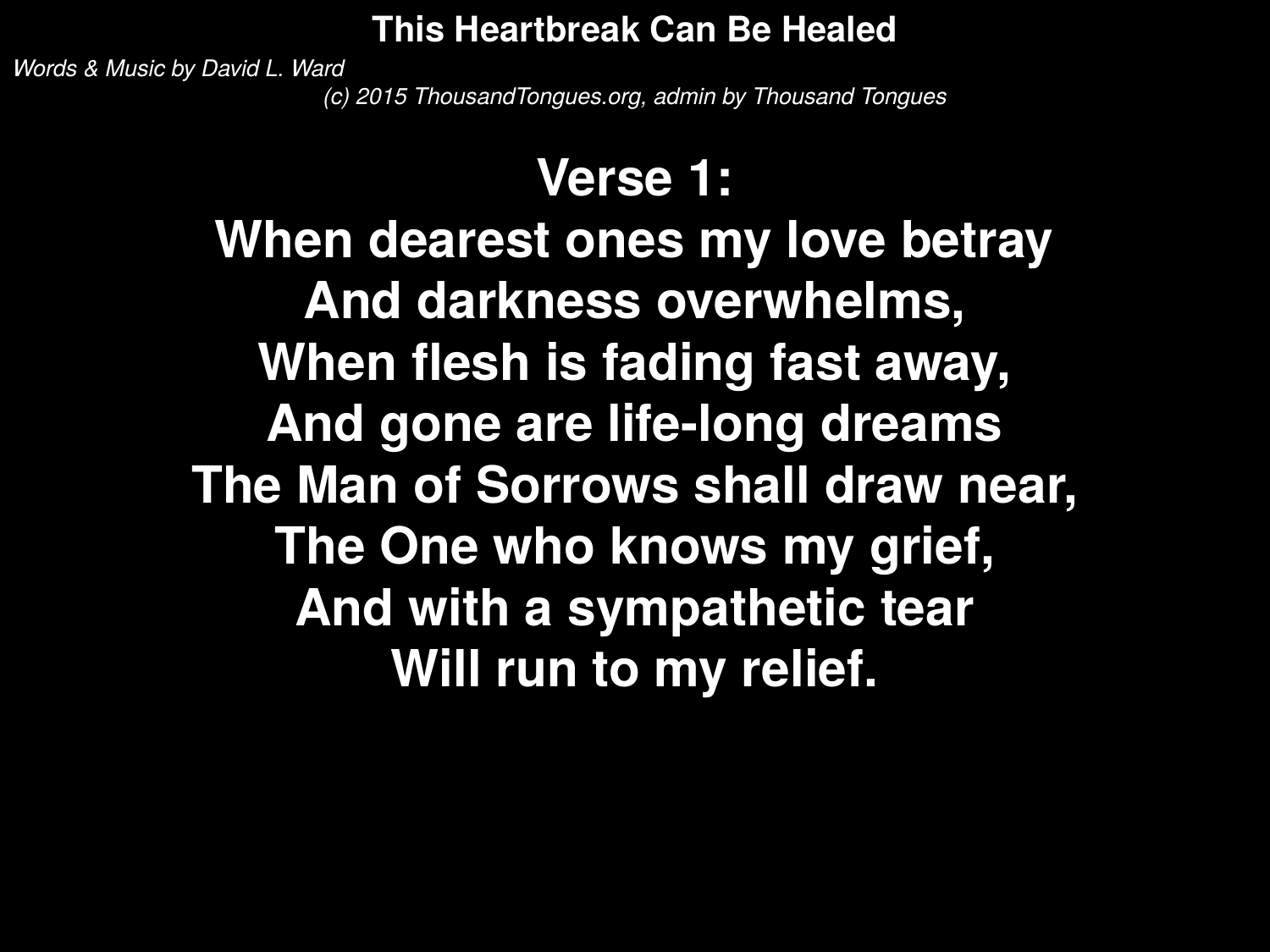

This Heartbreak Can Be Healed
Words & Music by David L. Ward
(c) 2015 ThousandTongues.org, admin by Thousand Tongues
Verse 1:
When dearest ones my love betray
And darkness overwhelms,
When flesh is fading fast away,
And gone are life-long dreams
The Man of Sorrows shall draw near,
The One who knows my grief,
And with a sympathetic tear
Will run to my relief.